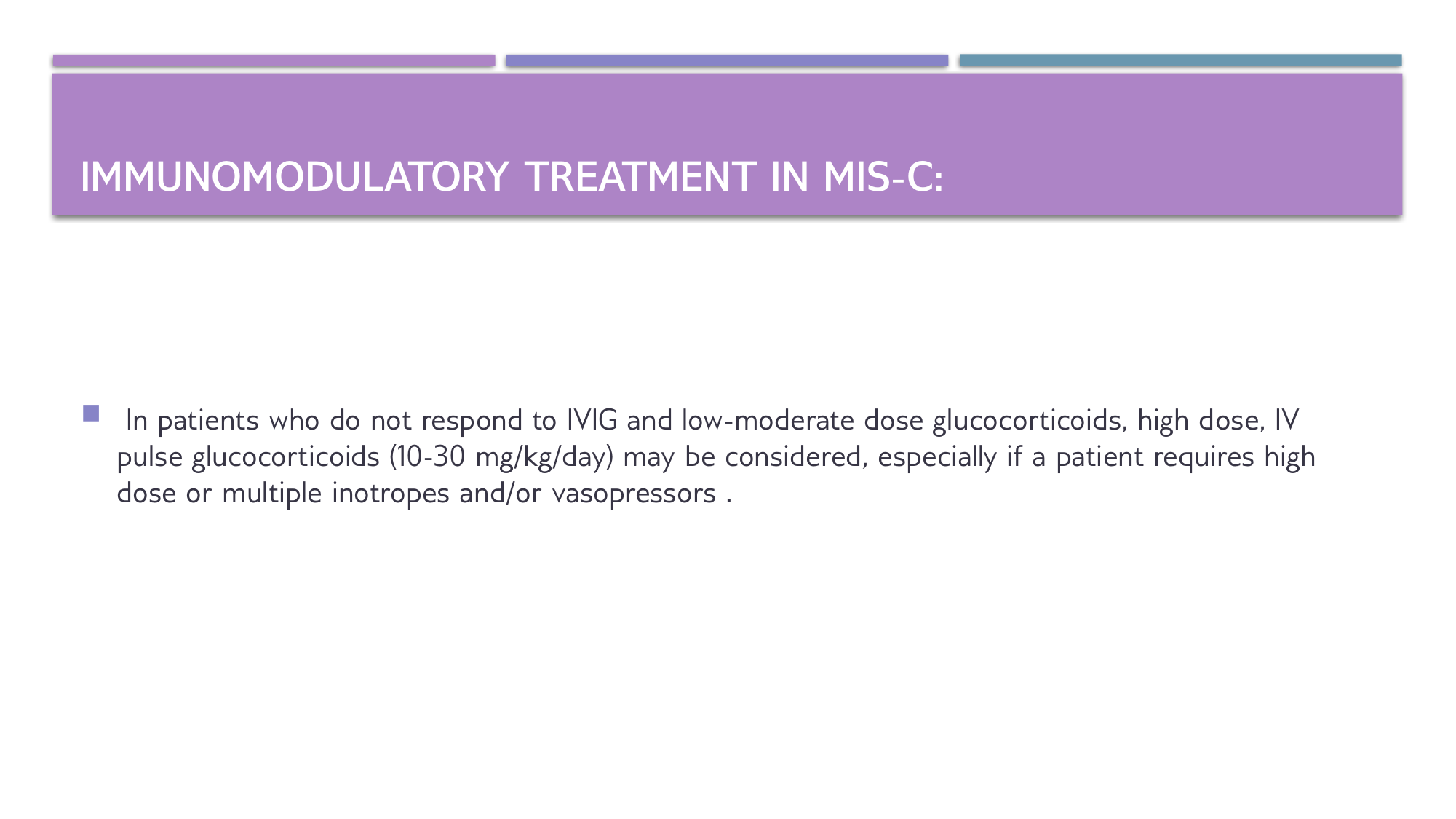

# Immunomodulatory treatment in MIS-C:
 In patients who do not respond to IVIG and low-moderate dose glucocorticoids, high dose, IV pulse glucocorticoids (10-30 mg/kg/day) may be considered, especially if a patient requires high dose or multiple inotropes and/or vasopressors .